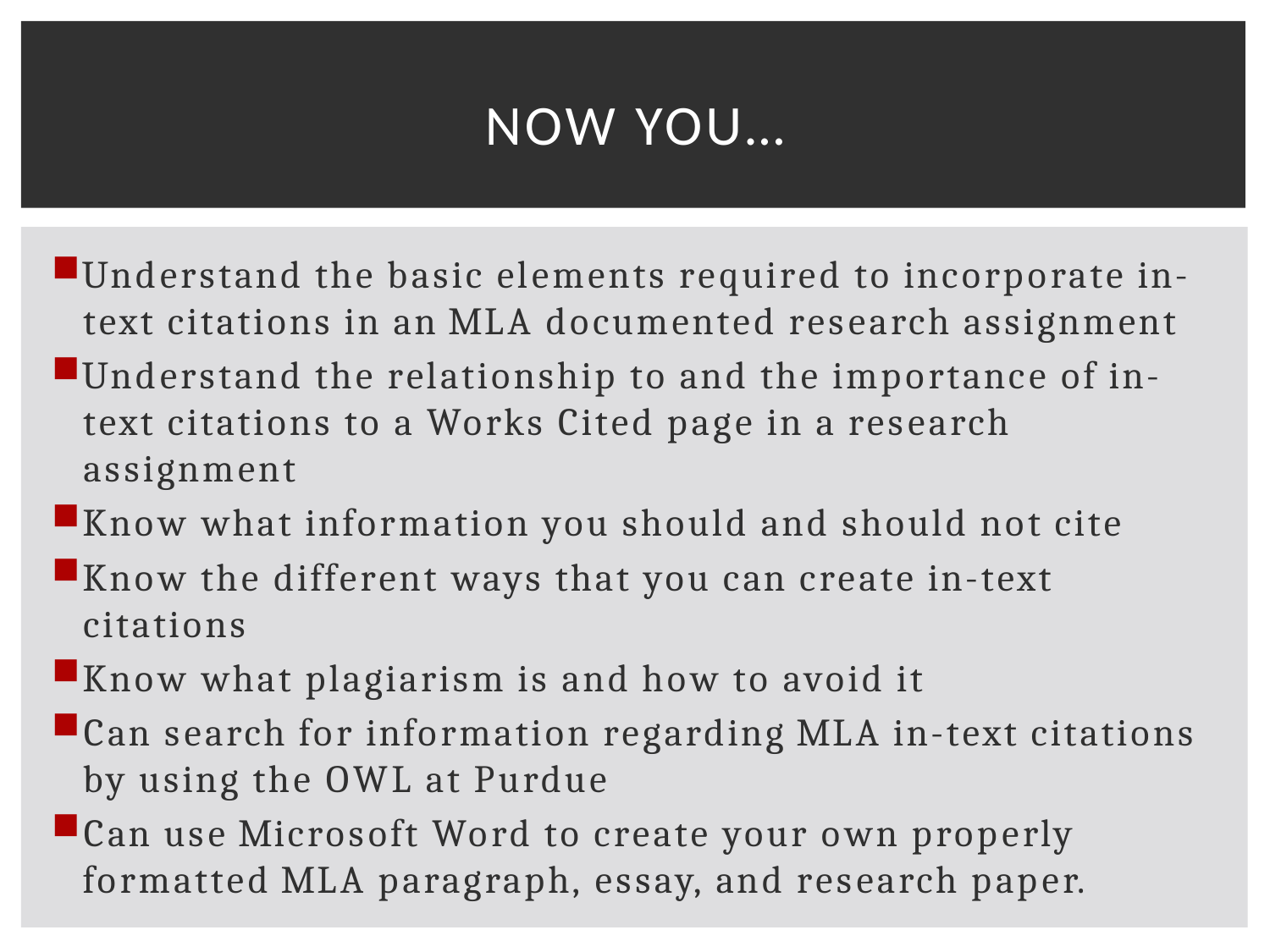

# Now You…
Understand the basic elements required to incorporate in-text citations in an MLA documented research assignment
Understand the relationship to and the importance of in-text citations to a Works Cited page in a research assignment
Know what information you should and should not cite
Know the different ways that you can create in-text citations
Know what plagiarism is and how to avoid it
Can search for information regarding MLA in-text citations by using the OWL at Purdue
Can use Microsoft Word to create your own properly formatted MLA paragraph, essay, and research paper.